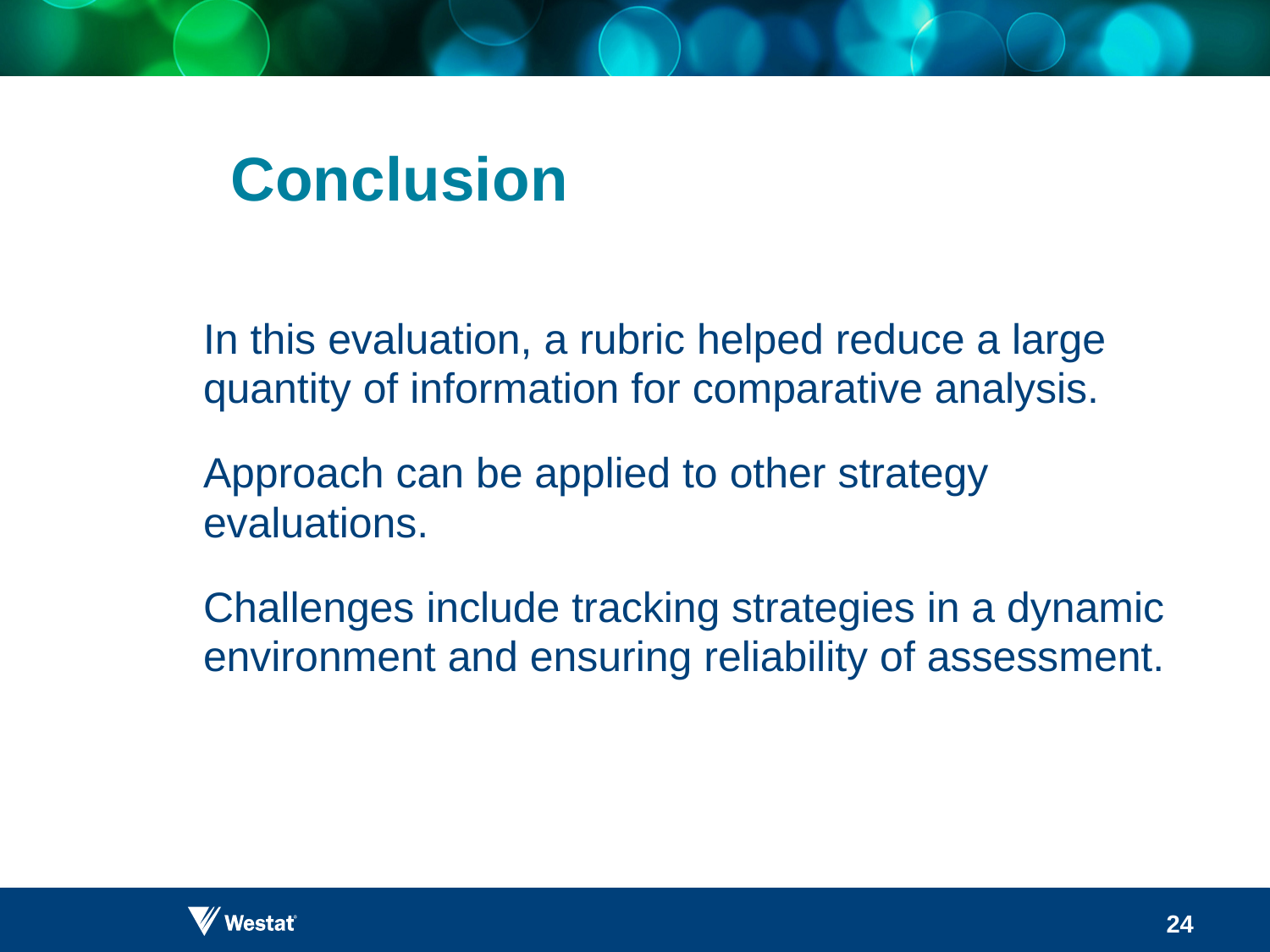

# Conclusion
In this evaluation, a rubric helped reduce a large quantity of information for comparative analysis.
Approach can be applied to other strategy evaluations.
Challenges include tracking strategies in a dynamic environment and ensuring reliability of assessment.
24